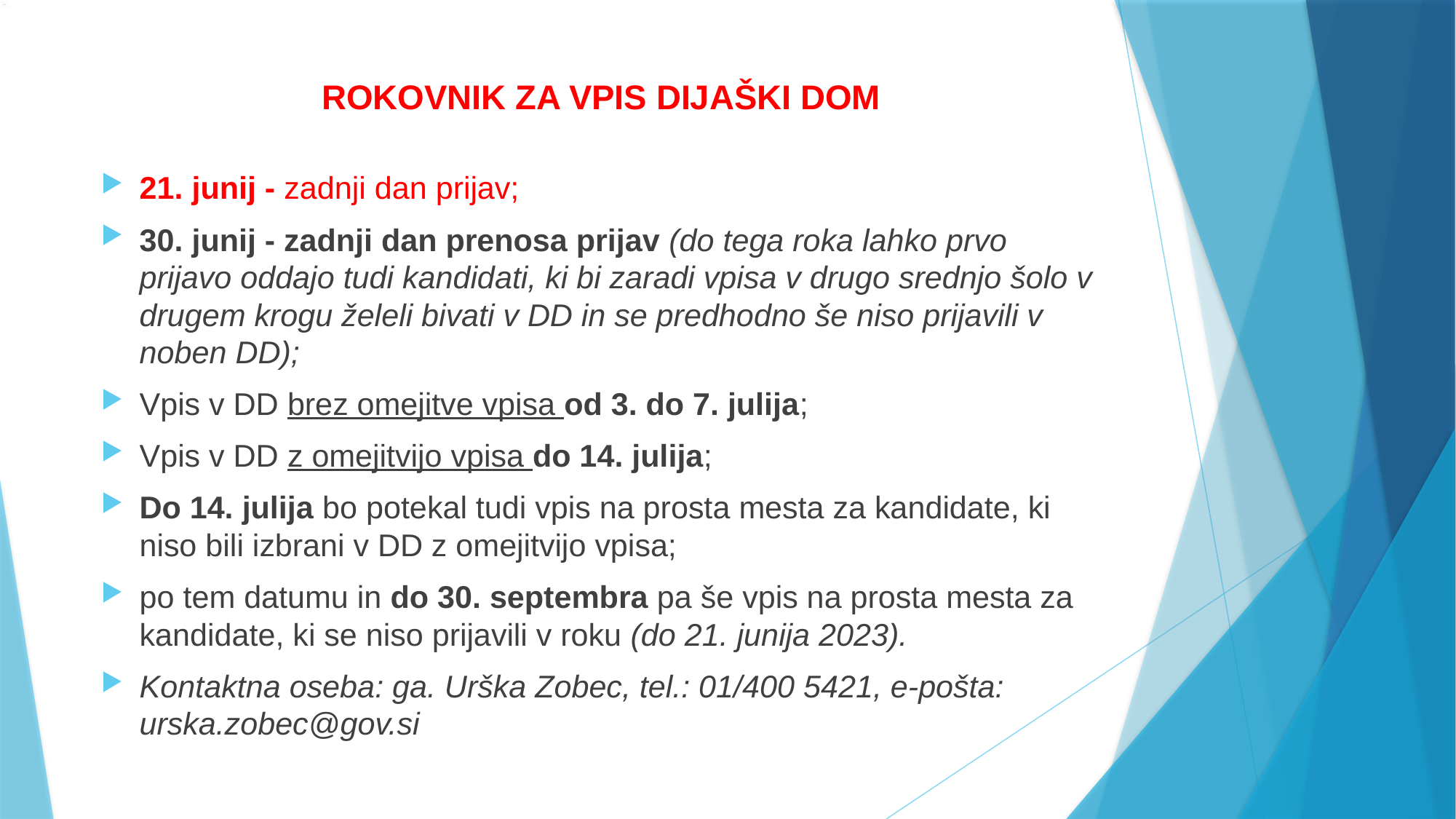

ROKOVNIK ZA VPIS DIJAŠKI DOM

21. junij - zadnji dan prijav;
30. junij - zadnji dan prenosa prijav (do tega roka lahko prvo prijavo oddajo tudi kandidati, ki bi zaradi vpisa v drugo srednjo šolo v drugem krogu želeli bivati v DD in se predhodno še niso prijavili v noben DD);
Vpis v DD brez omejitve vpisa od 3. do 7. julija;
Vpis v DD z omejitvijo vpisa do 14. julija;
Do 14. julija bo potekal tudi vpis na prosta mesta za kandidate, ki niso bili izbrani v DD z omejitvijo vpisa;
po tem datumu in do 30. septembra pa še vpis na prosta mesta za kandidate, ki se niso prijavili v roku (do 21. junija 2023).
Kontaktna oseba: ga. Urška Zobec, tel.: 01/400 5421, e-pošta: urska.zobec@gov.si